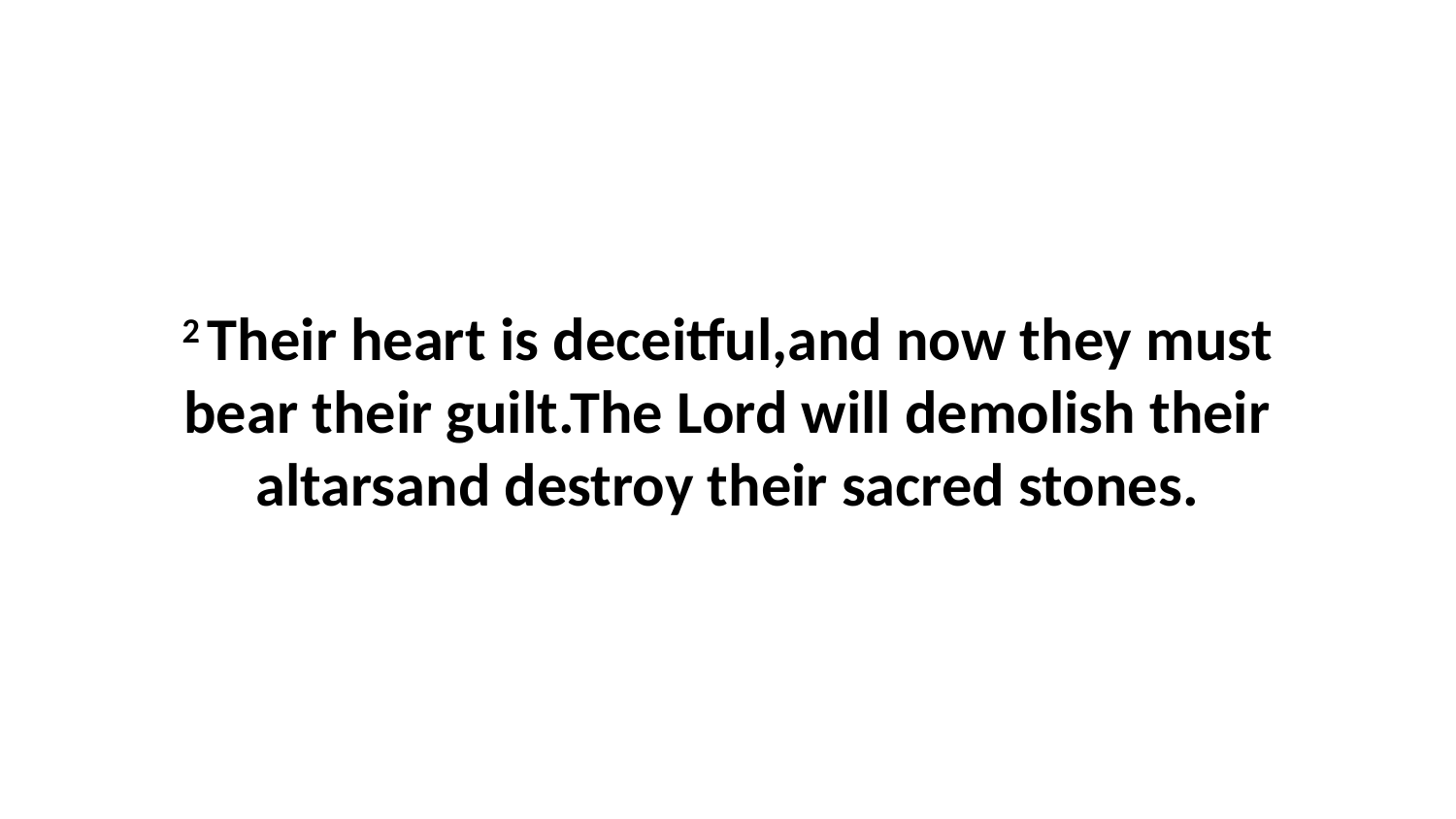

2 Their heart is deceitful,and now they must bear their guilt.The Lord will demolish their altarsand destroy their sacred stones.